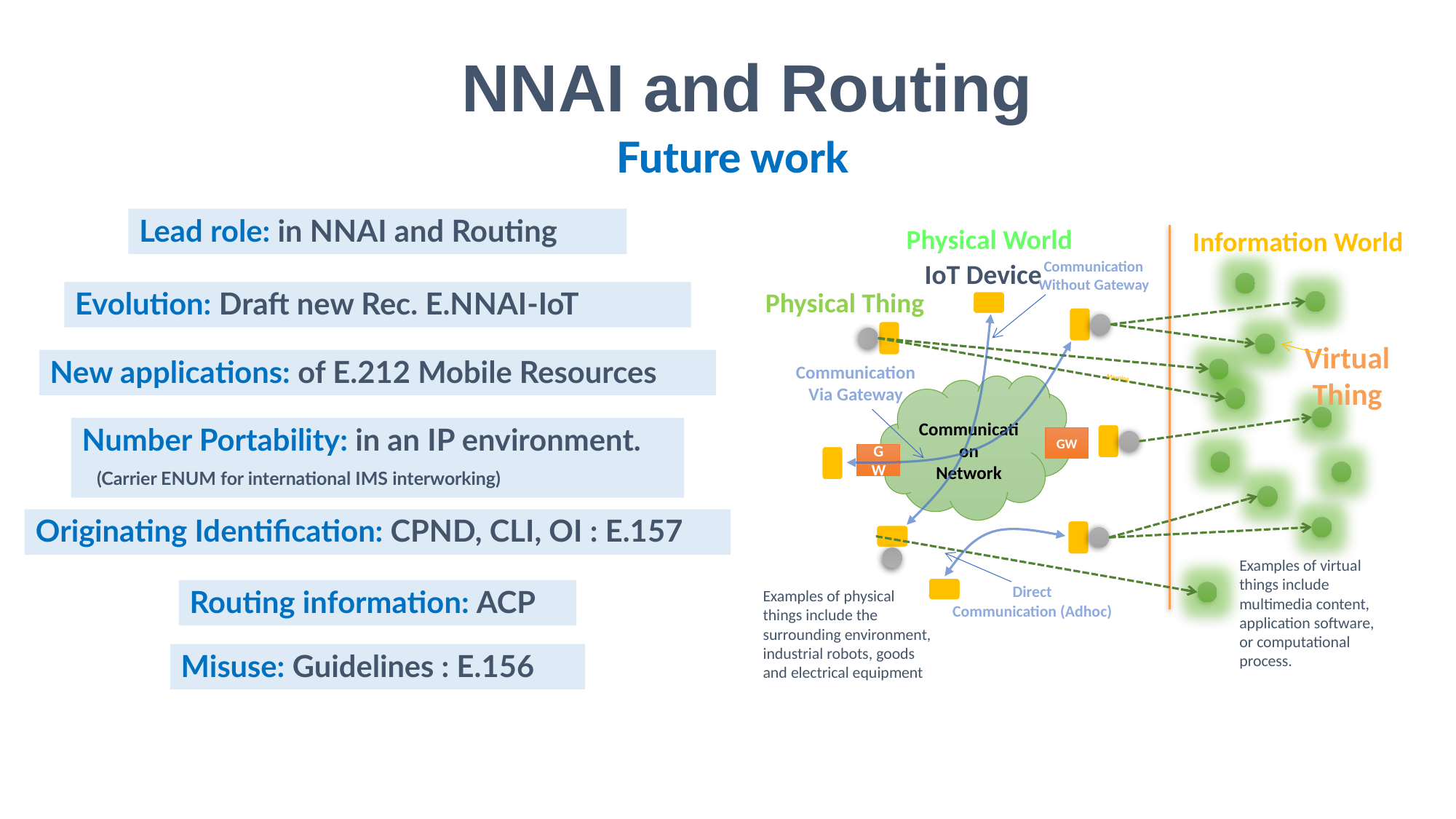

NNAI and Routing
Future work
Lead role: in NNAI and Routing
Physical World
Information World
Communication
Without Gateway
IoT Device

Physical Thing

Virtual
Thing

Communication
Via Gateway

Mapping
Communication
Network

GW
GW

Examples of virtual things include multimedia content, application software, or computational process.
Direct
Communication (Adhoc)

Examples of physical things include the surrounding environment, industrial robots, goods and electrical equipment

Evolution: Draft new Rec. E.NNAI-IoT
New applications: of E.212 Mobile Resources
Number Portability: in an IP environment.       (Carrier ENUM for international IMS interworking)
Originating Identification: CPND, CLI, OI : E.157
Routing information: ACP
Misuse: Guidelines : E.156